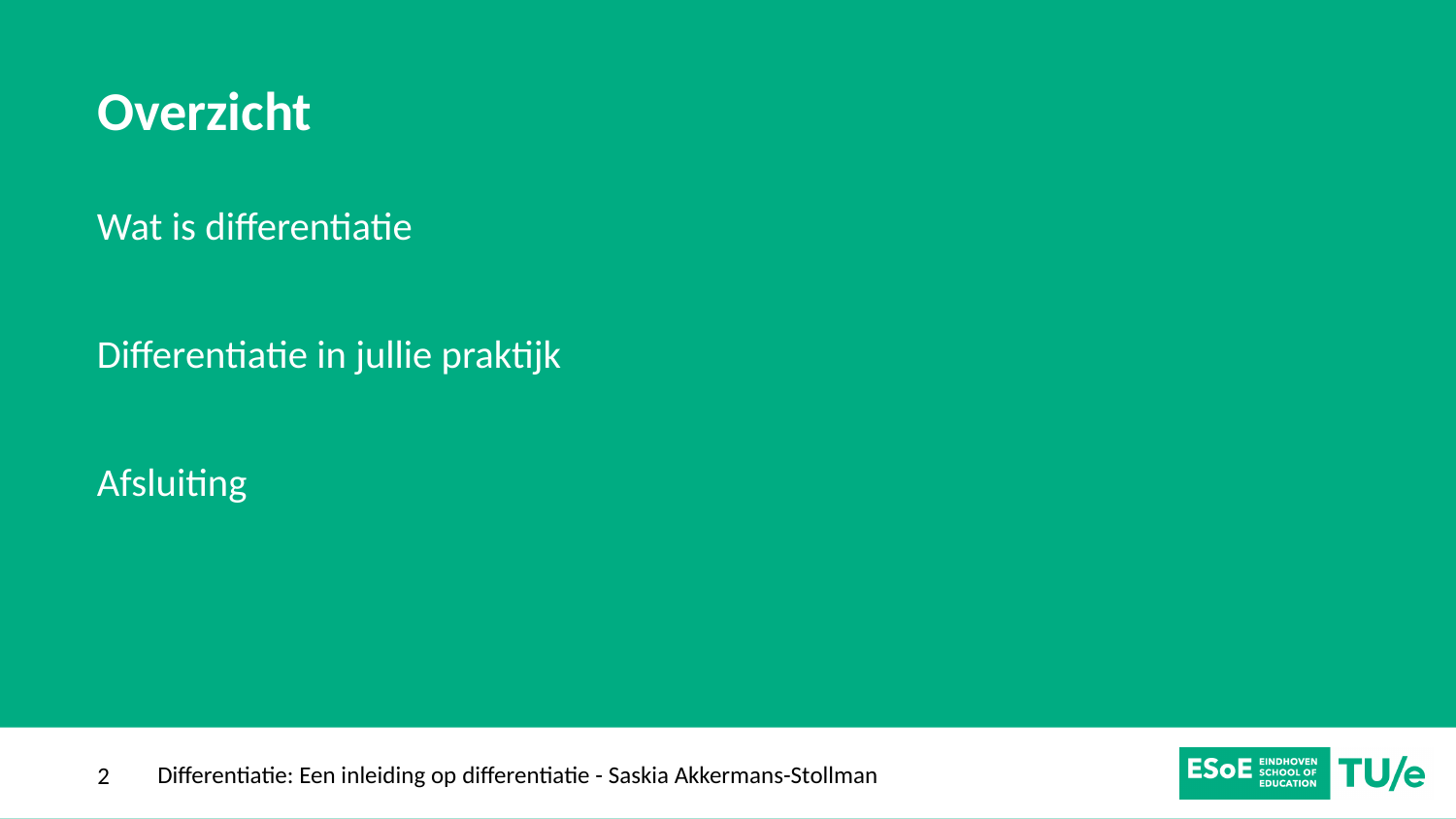

# Overzicht
Wat is differentiatie

Differentiatie in jullie praktijk

Afsluiting

Differentiatie: Een inleiding op differentiatie - Saskia Akkermans-Stollman
2